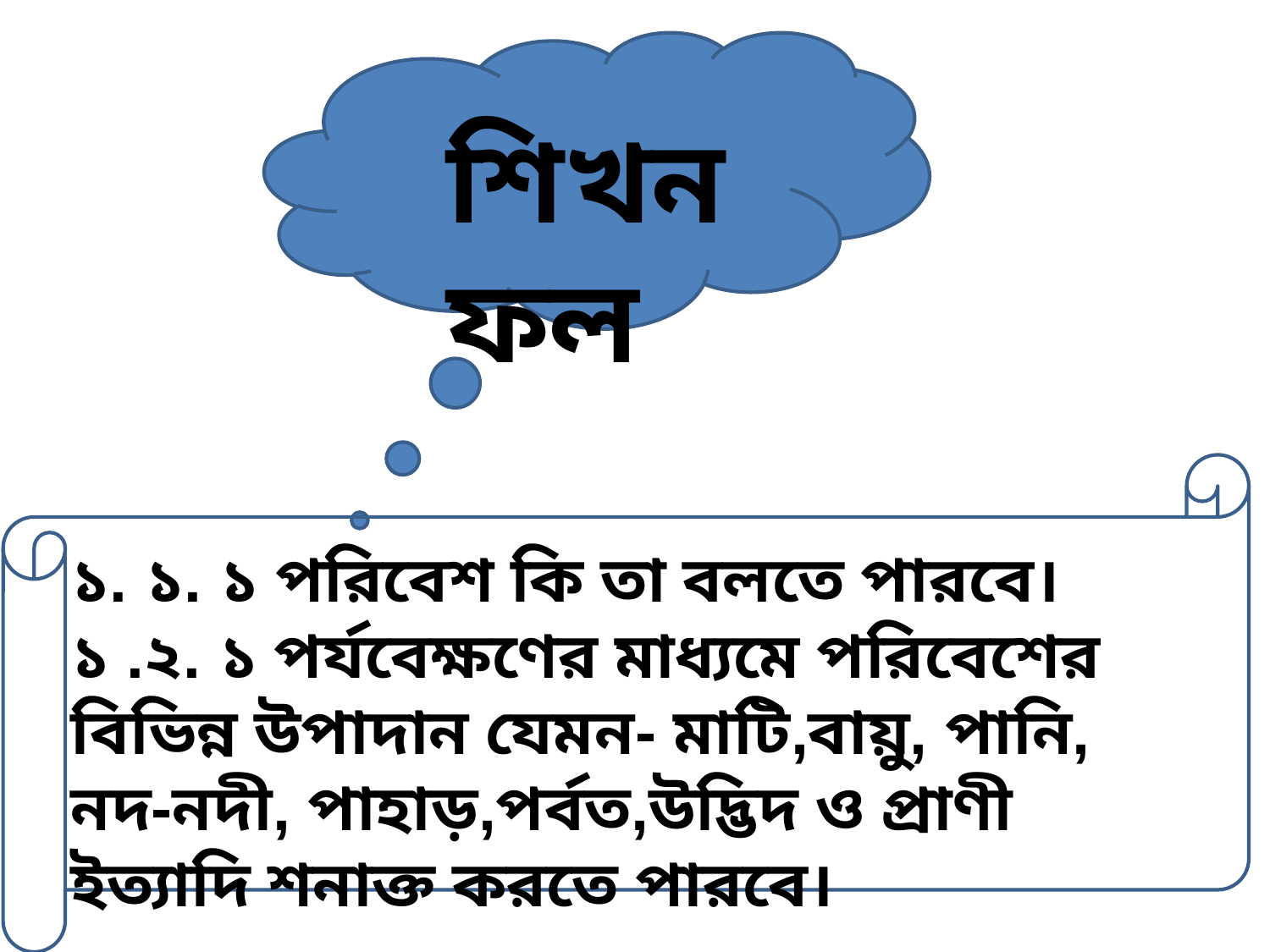

শিখনফল

১. ১. ১ পরিবেশ কি তা বলতে পারবে।
১ .২. ১ পর্যবেক্ষণের মাধ্যমে পরিবেশের বিভিন্ন উপাদান যেমন- মাটি,বায়ু, পানি, নদ-নদী, পাহাড়,পর্বত,উদ্ভিদ ও প্রাণী ইত্যাদি শনাক্ত করতে পারবে।